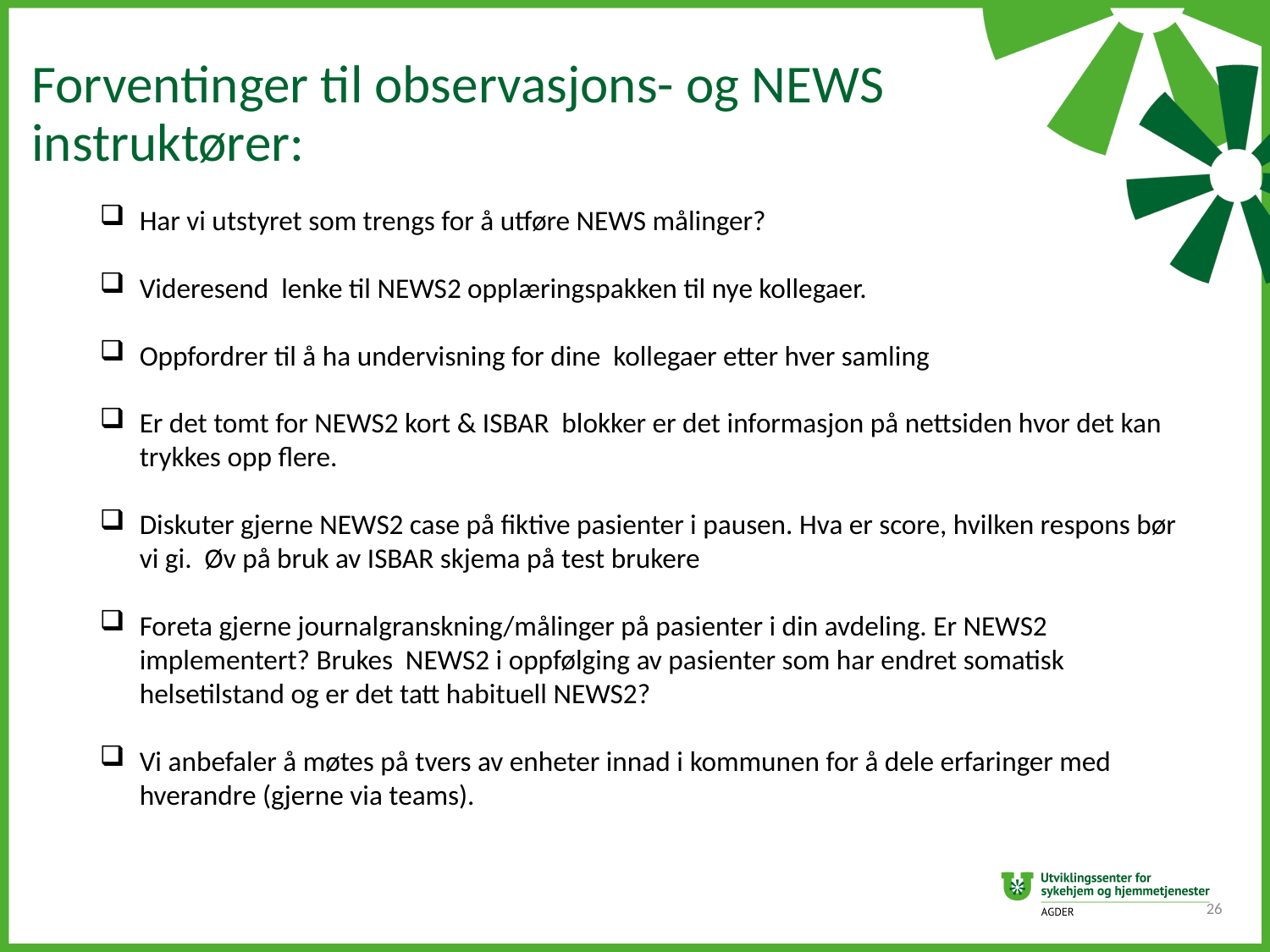

# Forventinger til observasjons- og NEWS instruktører:
Har vi utstyret som trengs for å utføre NEWS målinger?

Videresend  lenke til NEWS2 opplæringspakken til nye kollegaer.

Oppfordrer til å ha undervisning for dine  kollegaer etter hver samling

Er det tomt for NEWS2 kort & ISBAR  blokker er det informasjon på nettsiden hvor det kan trykkes opp flere.

Diskuter gjerne NEWS2 case på fiktive pasienter i pausen. Hva er score, hvilken respons bør vi gi.  Øv på bruk av ISBAR skjema på test brukere

Foreta gjerne journalgranskning/målinger på pasienter i din avdeling. Er NEWS2 implementert? Brukes  NEWS2 i oppfølging av pasienter som har endret somatisk helsetilstand og er det tatt habituell NEWS2?

Vi anbefaler å møtes på tvers av enheter innad i kommunen for å dele erfaringer med hverandre (gjerne via teams).

26